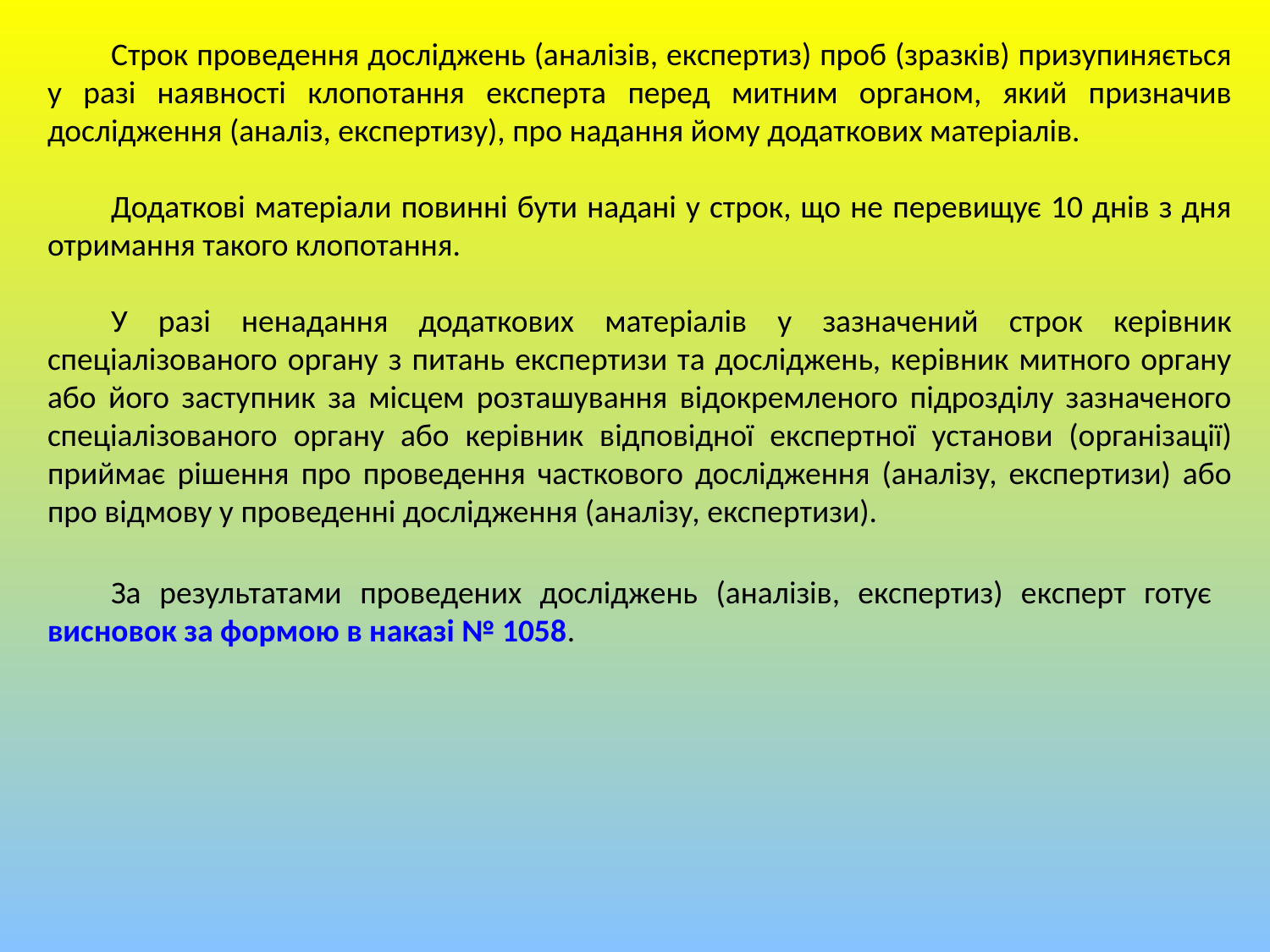

Строк проведення досліджень (аналізів, експертиз) проб (зразків) призупиняється у разі наявності клопотання експерта перед митним органом, який призначив дослідження (аналіз, експертизу), про надання йому додаткових матеріалів.

Додаткові матеріали повинні бути надані у строк, що не перевищує 10 днів з дня отримання такого клопотання.

У разі ненадання додаткових матеріалів у зазначений строк керівник спеціалізованого органу з питань експертизи та досліджень, керівник митного органу або його заступник за місцем розташування відокремленого підрозділу зазначеного спеціалізованого органу або керівник відповідної експертної установи (організації) приймає рішення про проведення часткового дослідження (аналізу, експертизи) або про відмову у проведенні дослідження (аналізу, експертизи).
За результатами проведених досліджень (аналізів, експертиз) експерт готує висновок за формою в наказі № 1058.